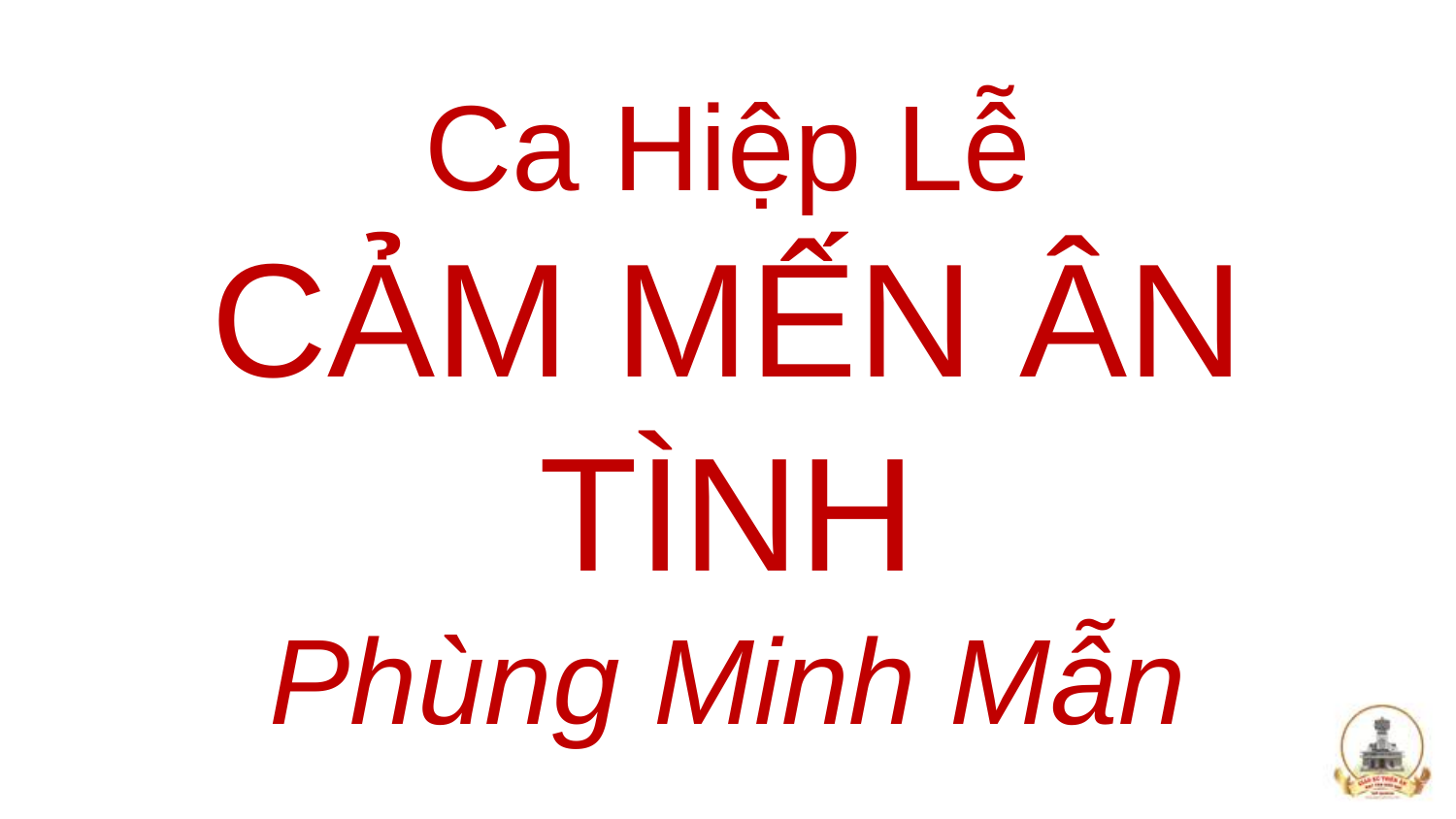

# Ca Hiệp Lễ CẢM MẾN ÂN TÌNH Phùng Minh Mẫn